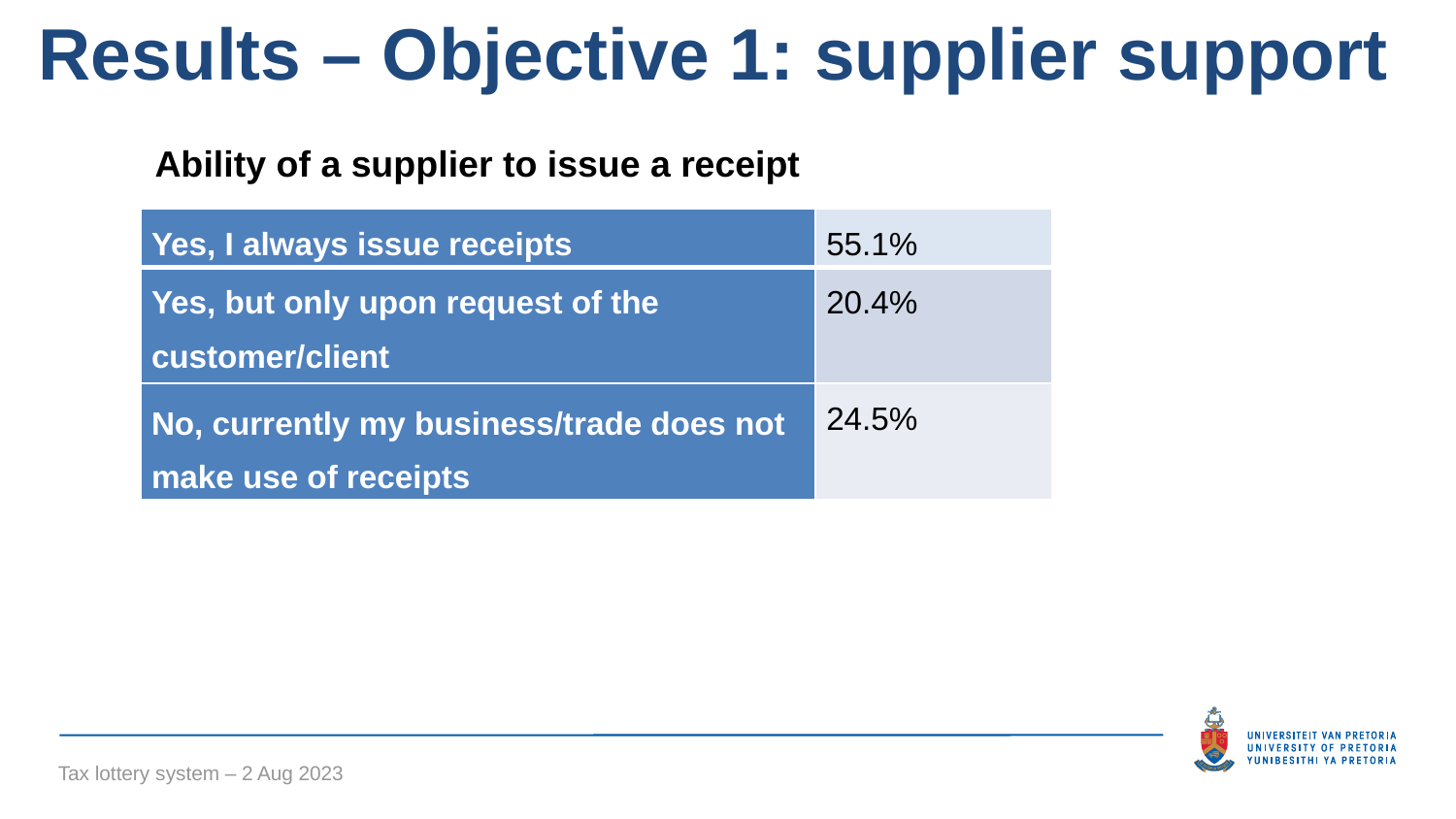

Results – Objective 1: supplier support
Ability of a supplier to issue a receipt
| Yes, I always issue receipts | 55.1% |
| --- | --- |
| Yes, but only upon request of the customer/client | 20.4% |
| No, currently my business/trade does not make use of receipts | 24.5% |
Tax lottery system – 2 Aug 2023